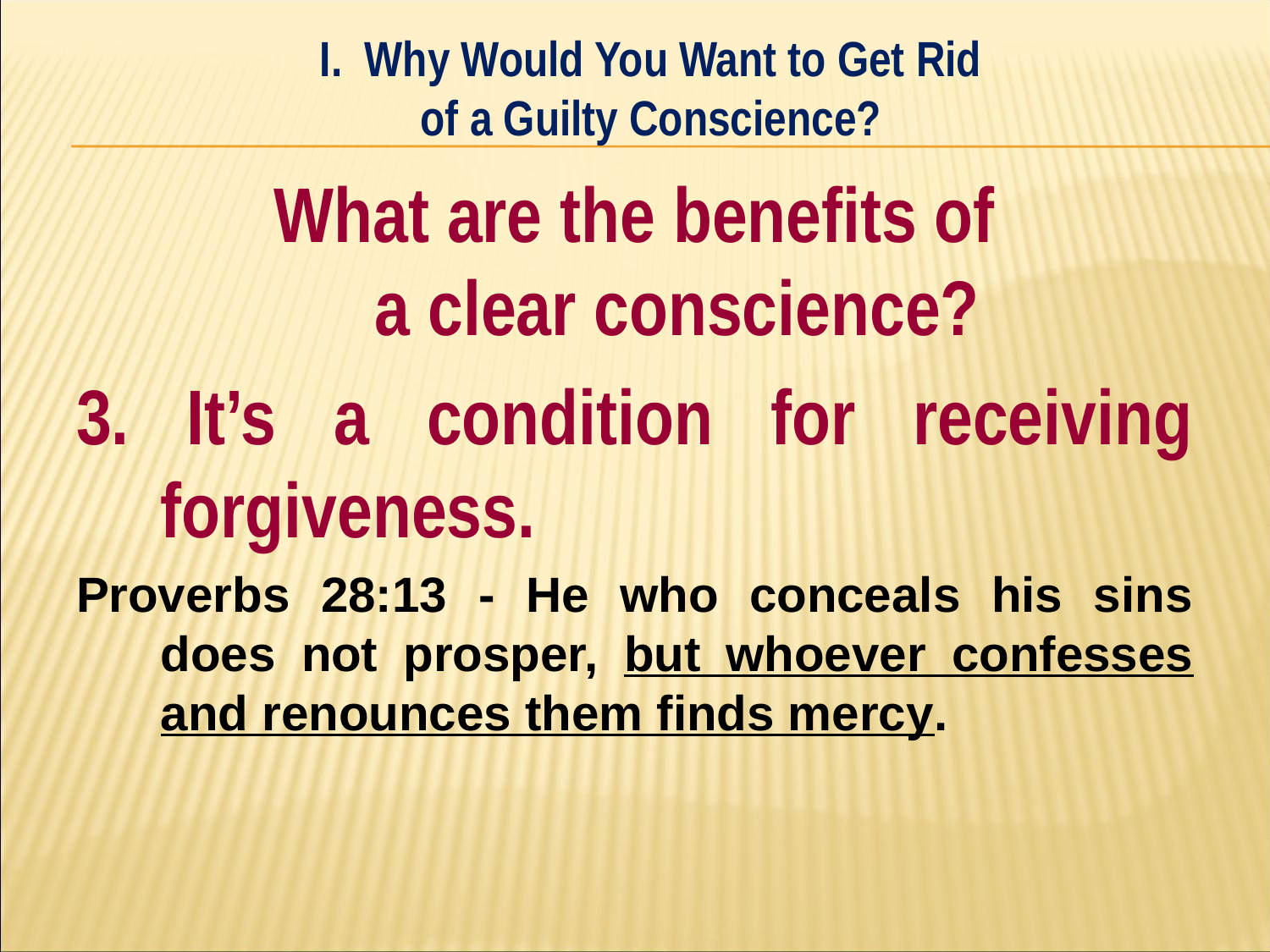

I.  Why Would You Want to Get Rid
of a Guilty Conscience?
#
What are the benefits of
a clear conscience?
3. It’s a condition for receiving forgiveness.
Proverbs 28:13 - He who conceals his sins does not prosper, but whoever confesses and renounces them finds mercy.